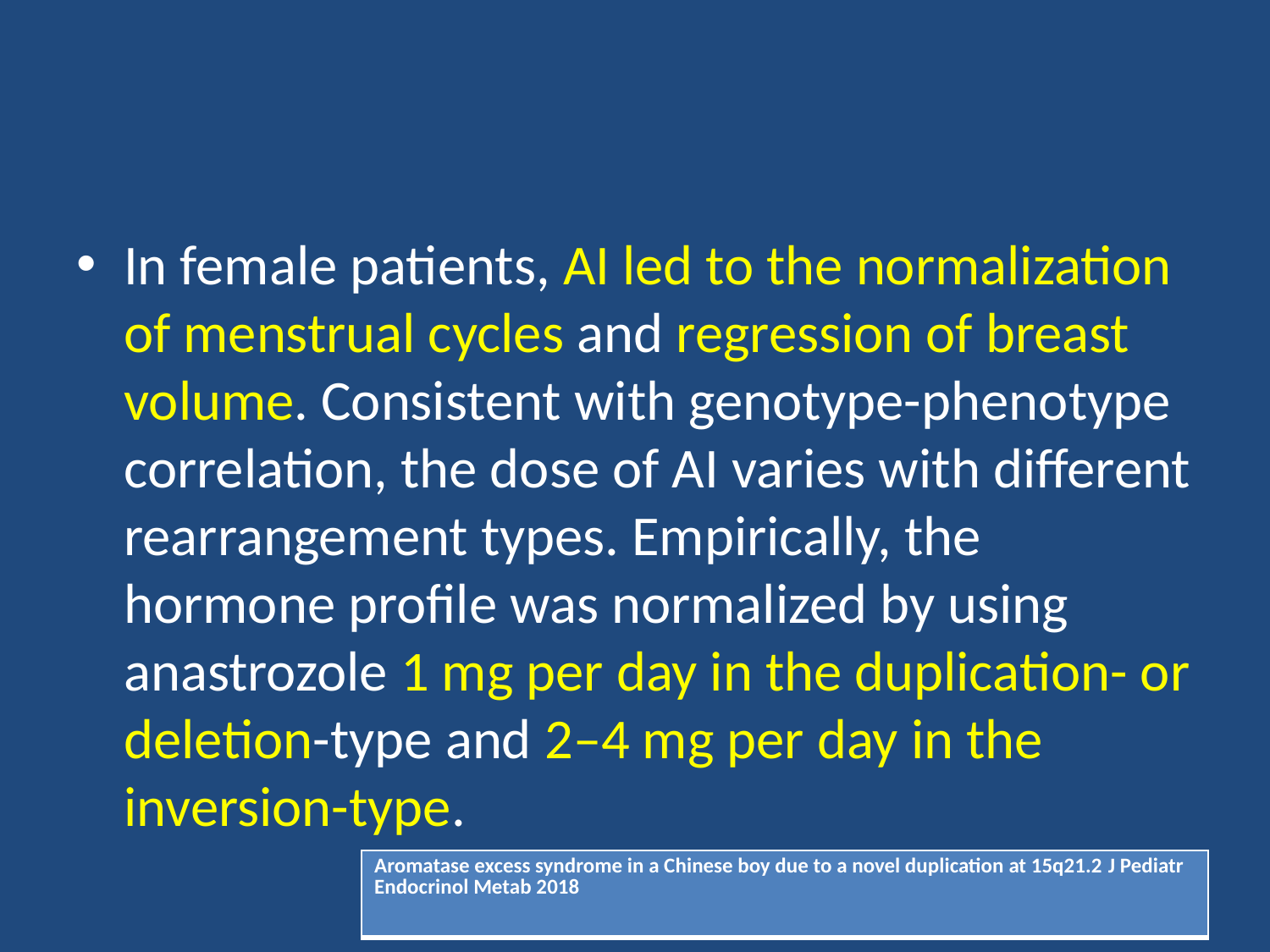

#
In female patients, AI led to the normalization of menstrual cycles and regression of breast volume. Consistent with genotype-phenotype correlation, the dose of AI varies with different rearrangement types. Empirically, the hormone profile was normalized by using anastrozole 1 mg per day in the duplication- or deletion-type and 2–4 mg per day in the inversion-type.
| Aromatase excess syndrome in a Chinese boy due to a novel duplication at 15q21.2 J Pediatr Endocrinol Metab 2018 |
| --- |